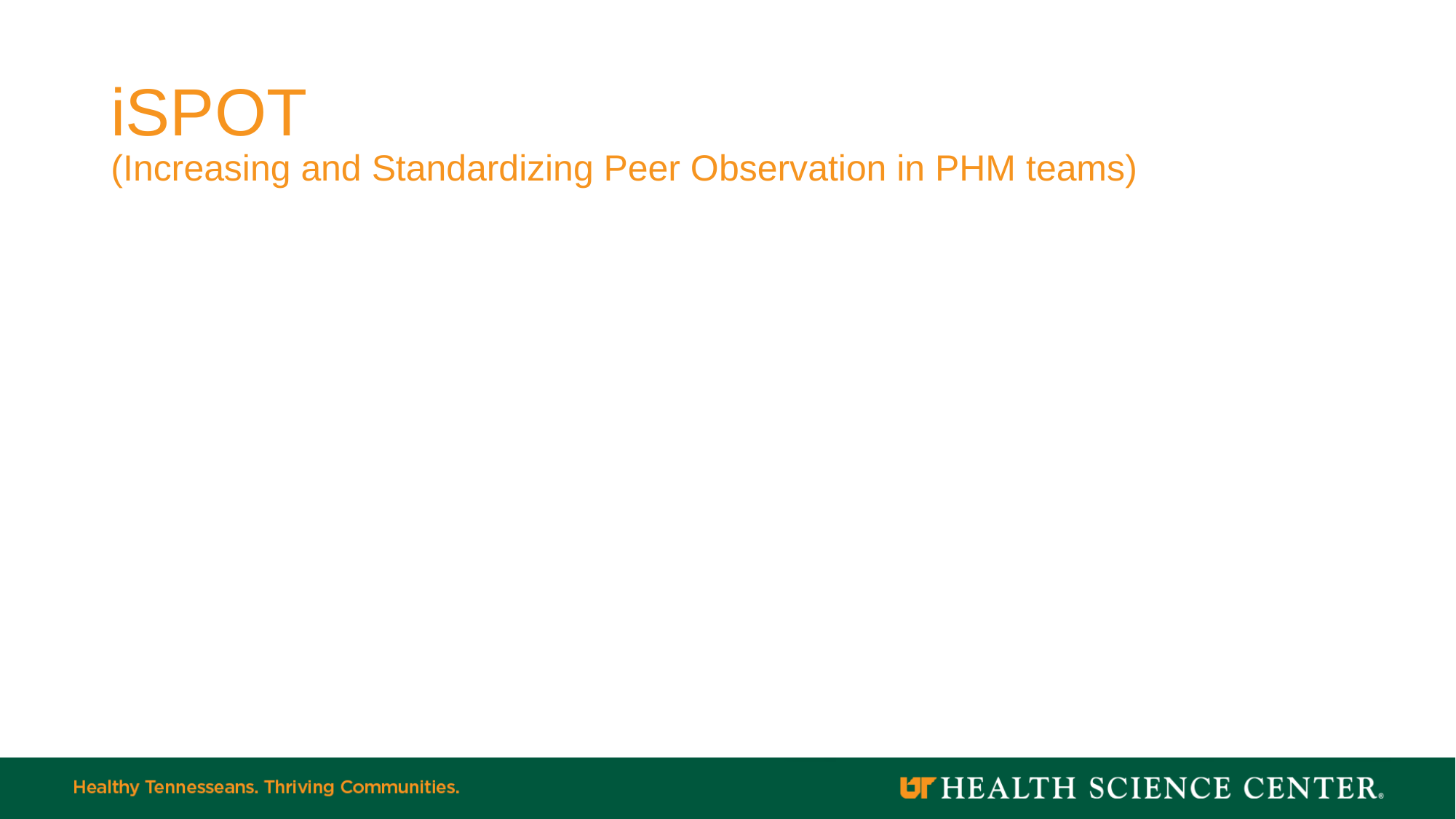

# iSPOT (Increasing and Standardizing Peer Observation in PHM teams)